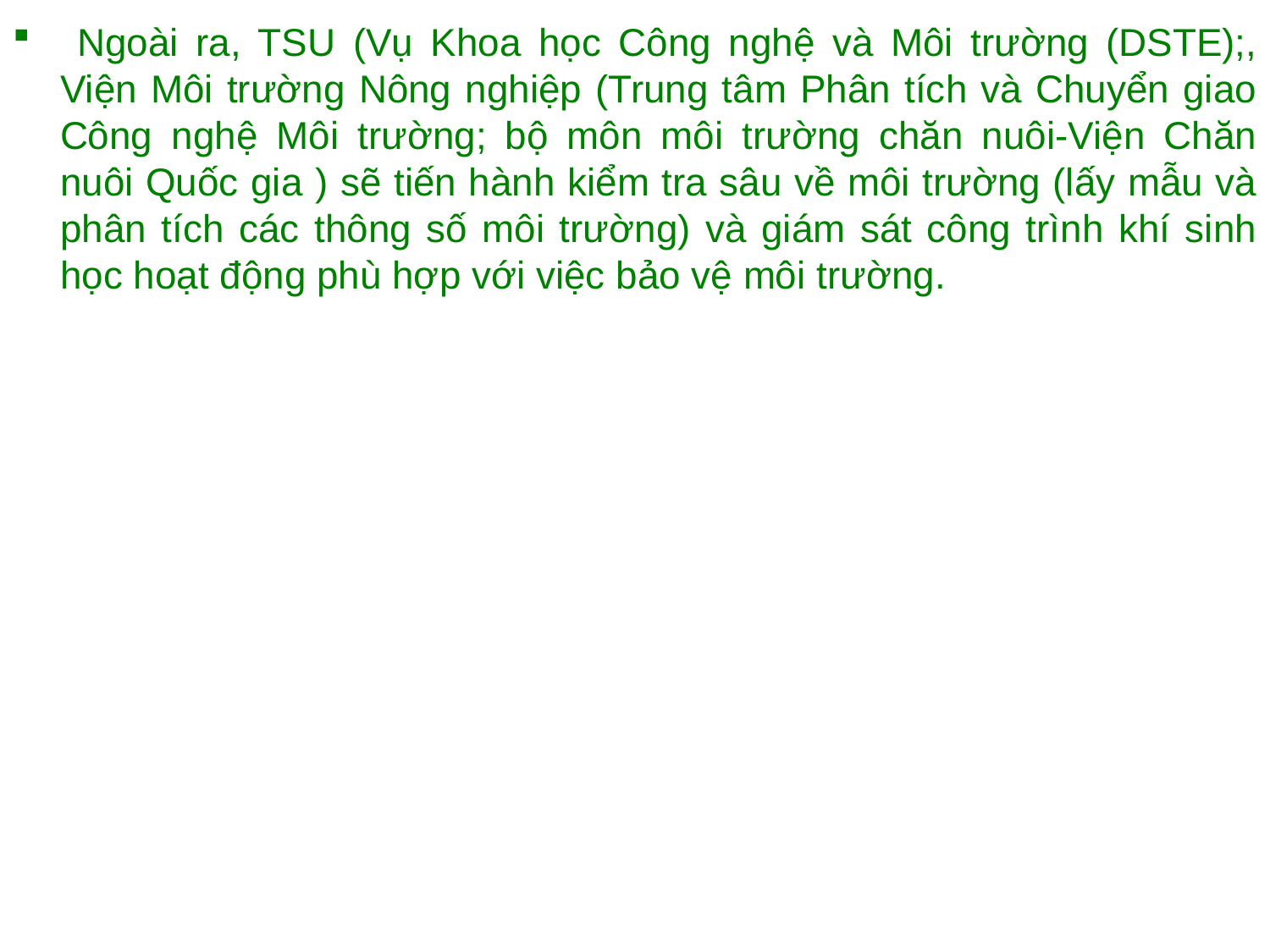

Ngoài ra, TSU (Vụ Khoa học Công nghệ và Môi trường (DSTE);, Viện Môi trường Nông nghiệp (Trung tâm Phân tích và Chuyển giao Công nghệ Môi trường; bộ môn môi trường chăn nuôi-Viện Chăn nuôi Quốc gia ) sẽ tiến hành kiểm tra sâu về môi trường (lấy mẫu và phân tích các thông số môi trường) và giám sát công trình khí sinh học hoạt động phù hợp với việc bảo vệ môi trường.